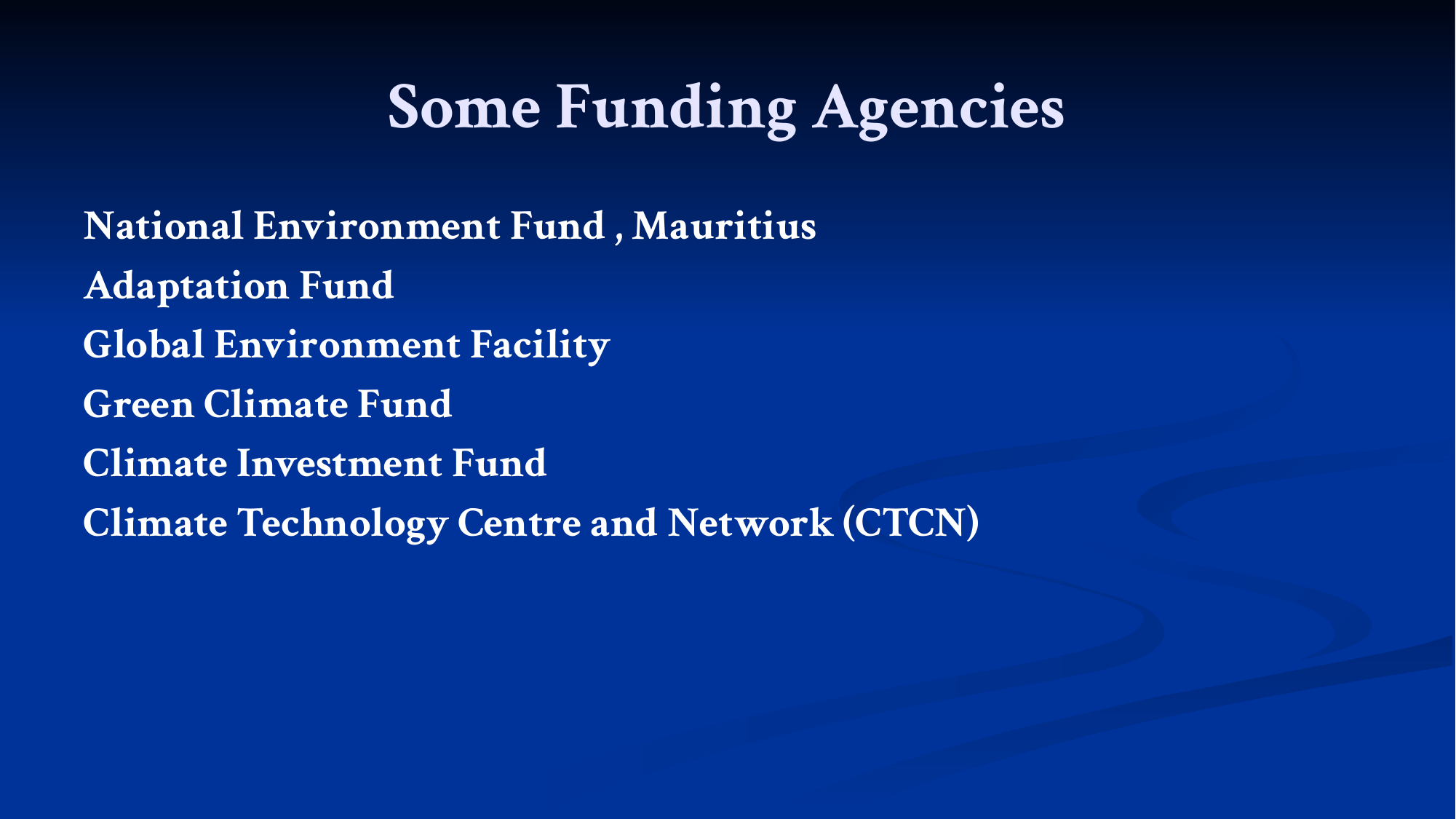

# Some Funding Agencies
National Environment Fund , Mauritius
Adaptation Fund
Global Environment Facility
Green Climate Fund
Climate Investment Fund
Climate Technology Centre and Network (CTCN)